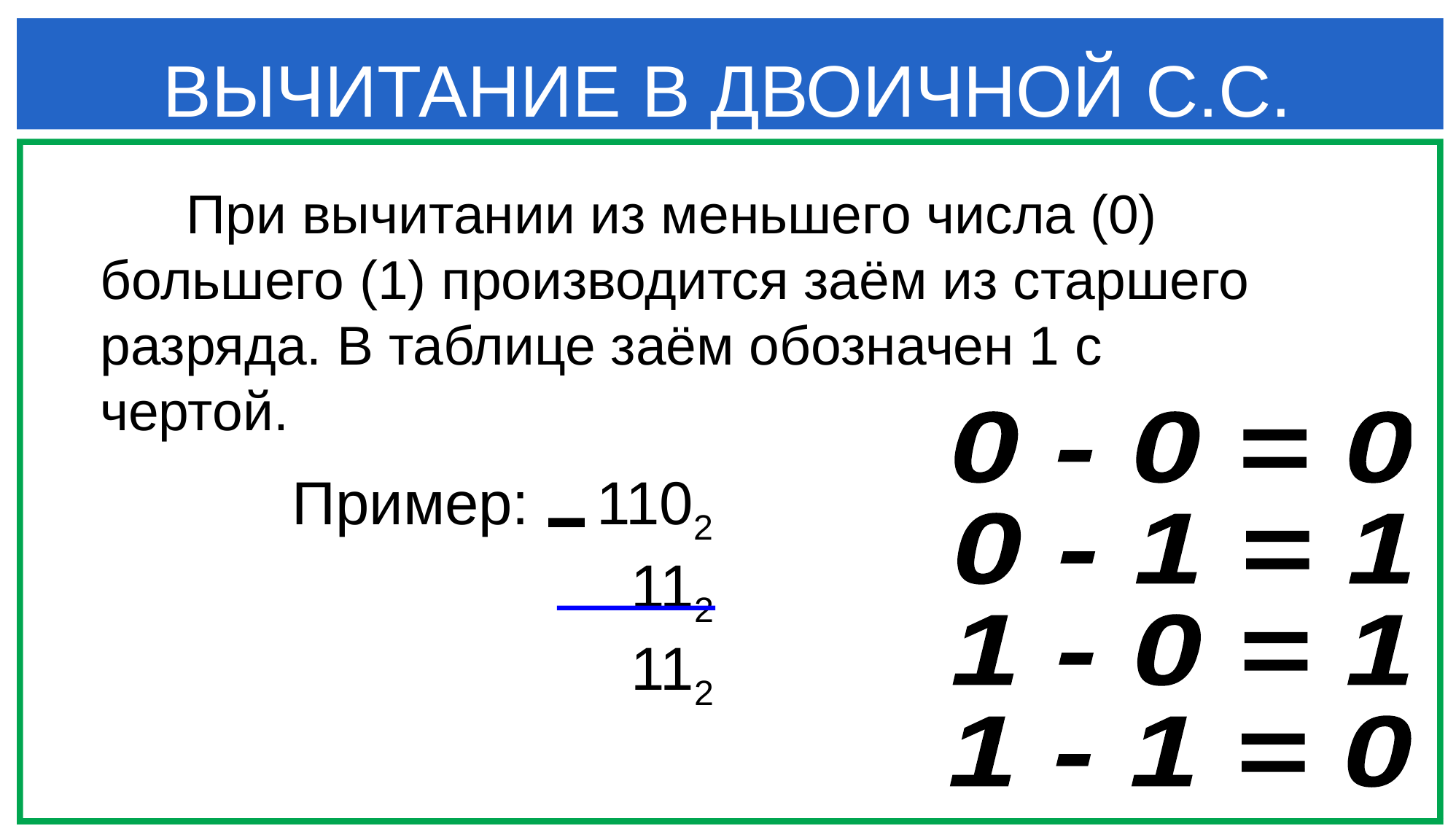

ВЫЧИТАНИЕ В ДВОИЧНОЙ С.С.
При вычитании из меньшего числа (0) большего (1) производится заём из старшего разряда. В таблице заём обозначен 1 с чертой.
0 - 0 = 0
0 - 1 = 1
1 - 0 = 1
1 - 1 = 0
Пример:    1102
                    112
                    112